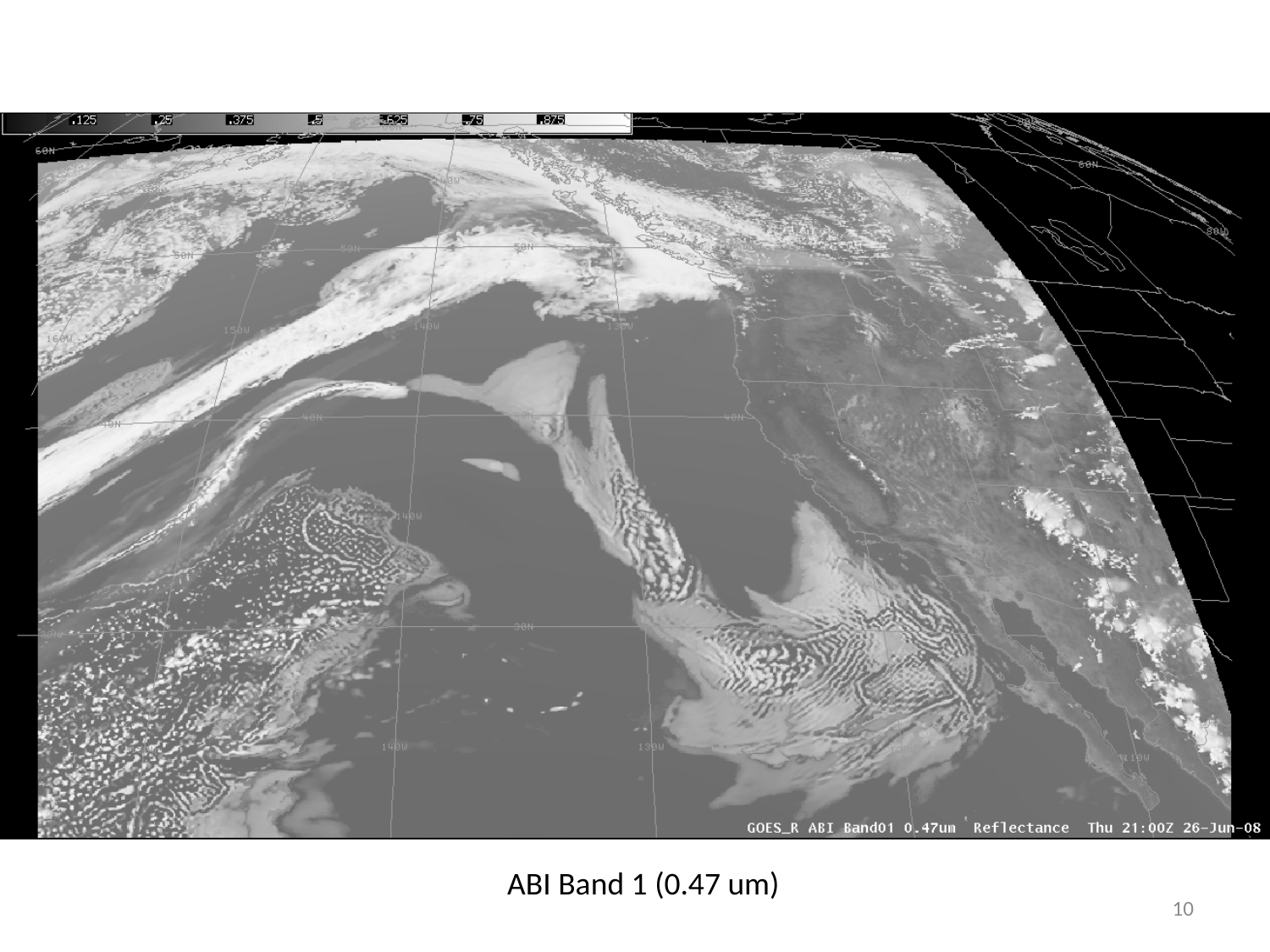

#

ABI Band 1 (0.47 um)
10